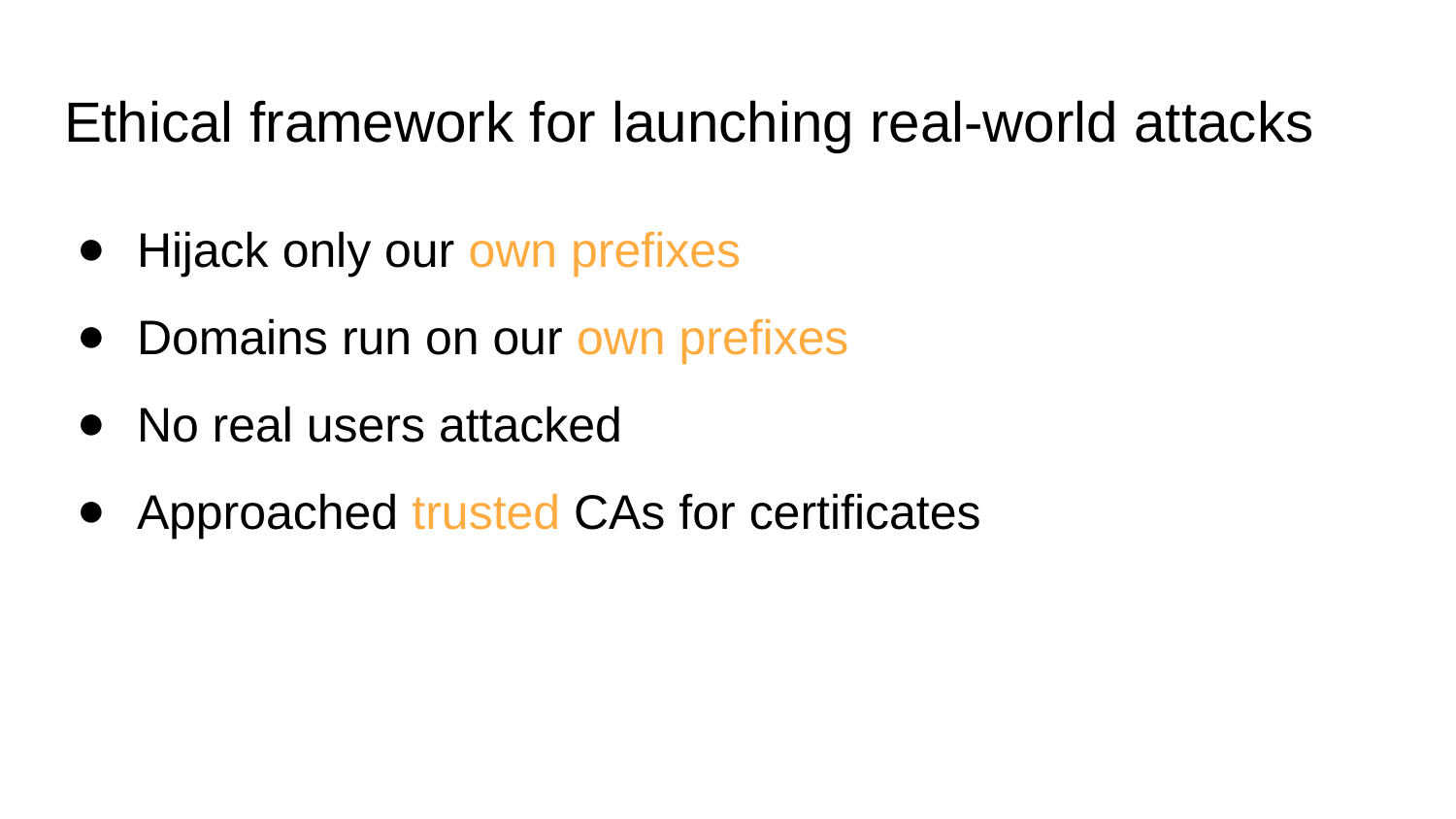

# Ethical framework for launching real-world attacks
Hijack only our own prefixes
Domains run on our own prefixes
No real users attacked
Approached trusted CAs for certificates